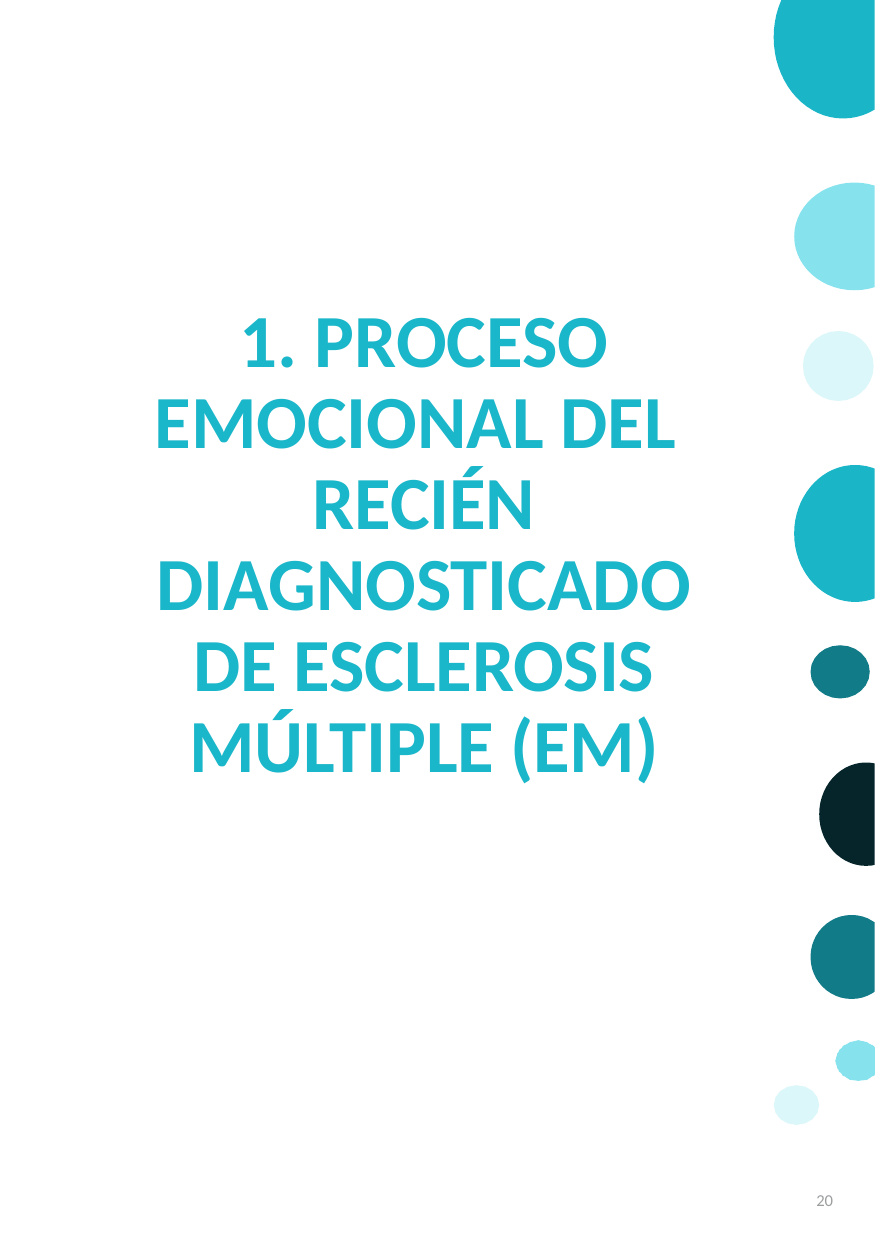

# 1. PROCESO EMOCIONAL DEL  RECIÉN DIAGNOSTICADO DE ESCLEROSIS MÚLTIPLE (EM)
20